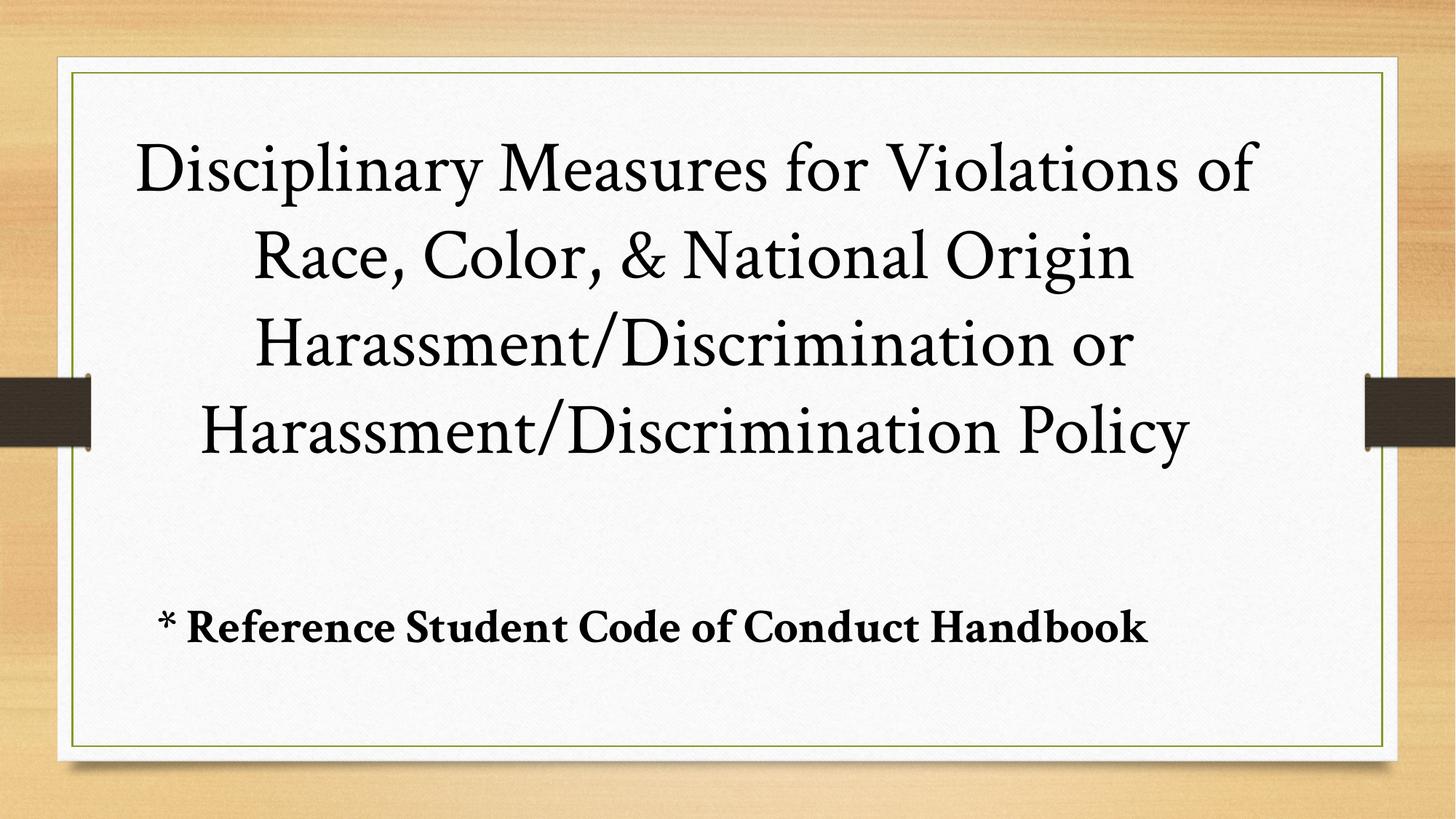

Disciplinary Measures for Violations of Race, Color, & National Origin Harassment/Discrimination or Harassment/Discrimination Policy
* Reference Student Code of Conduct Handbook